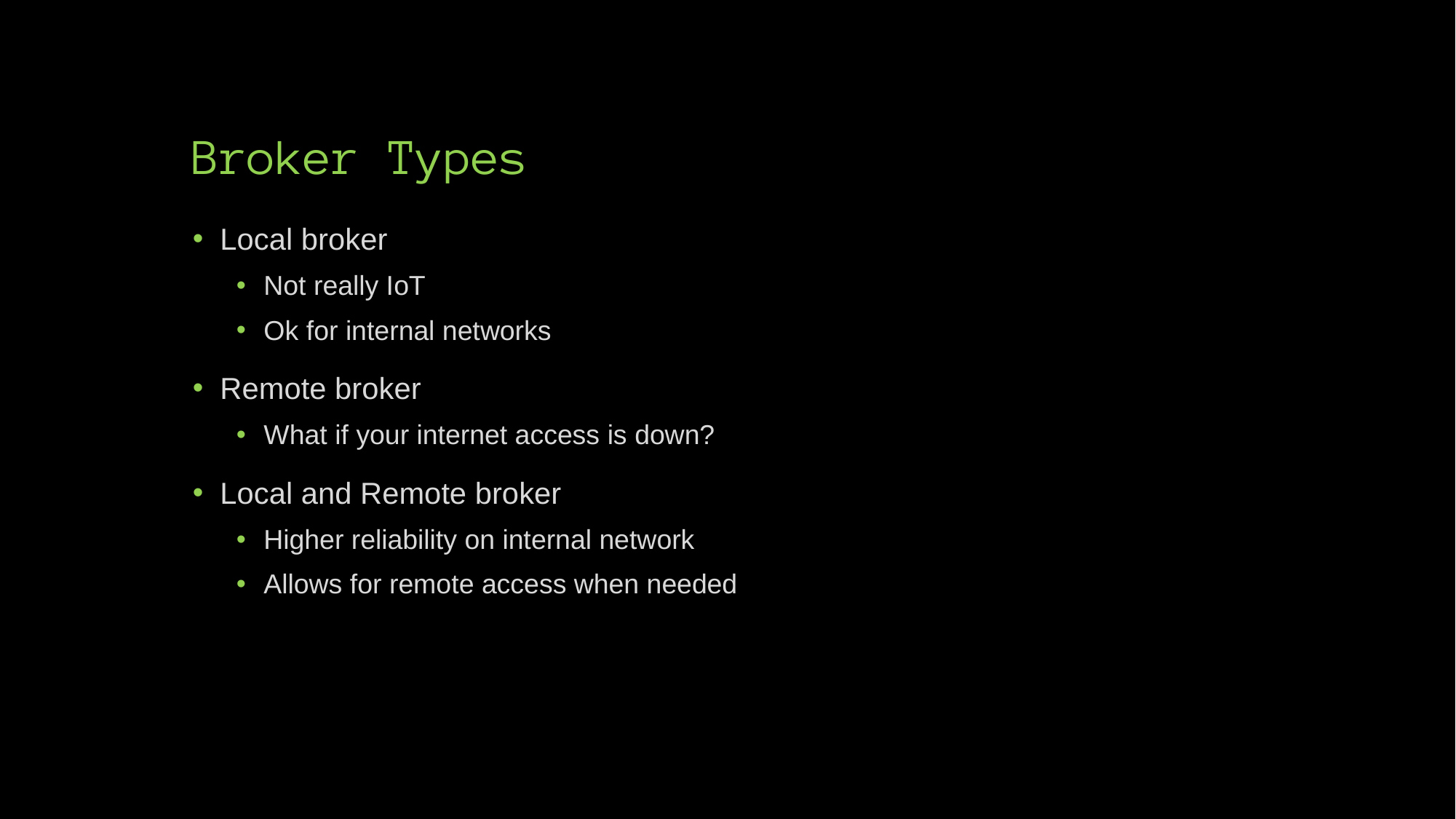

# Broker Types
Local broker
Not really IoT
Ok for internal networks
Remote broker
What if your internet access is down?
Local and Remote broker
Higher reliability on internal network
Allows for remote access when needed